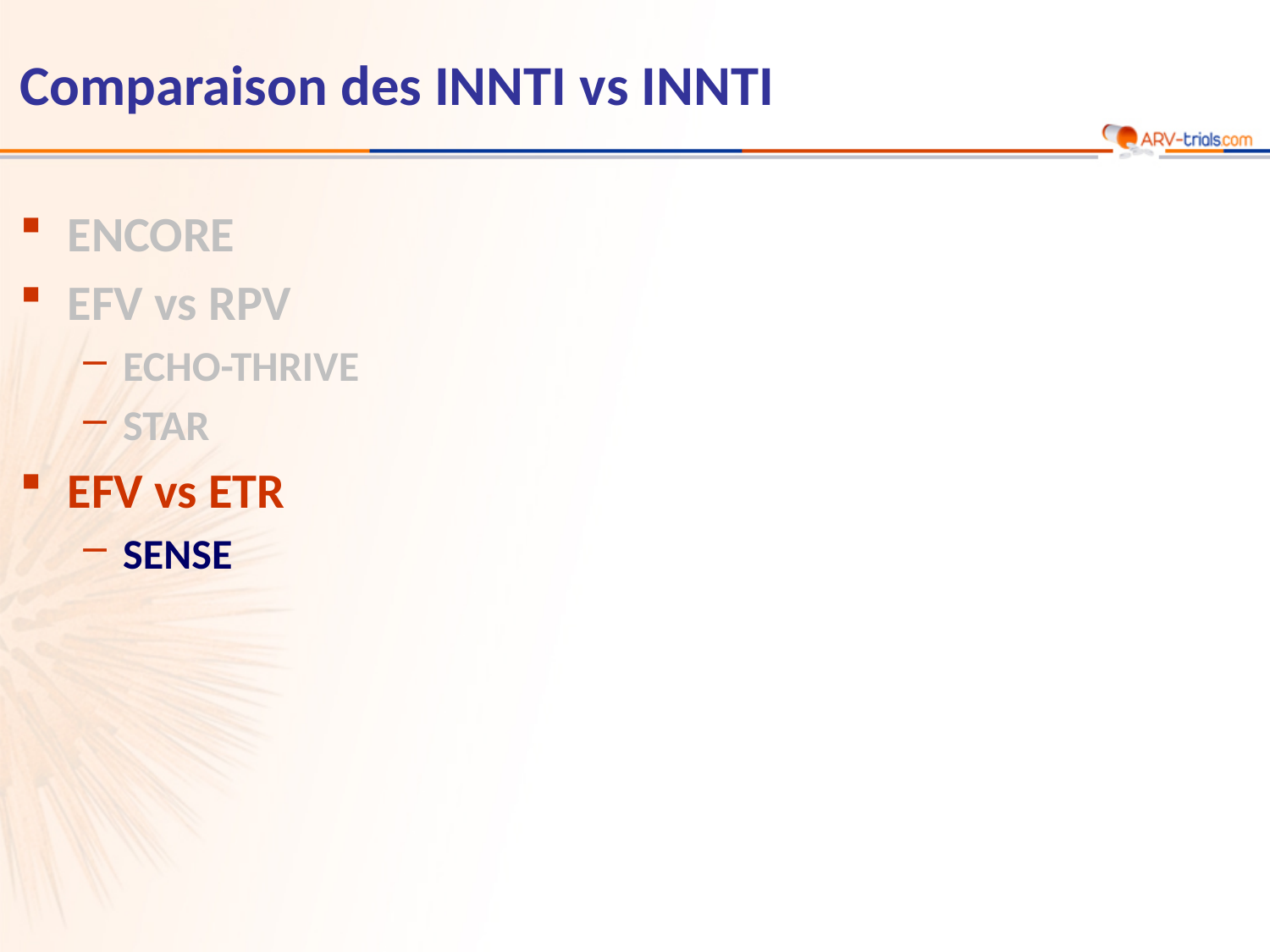

# Comparaison des INNTI vs INNTI
ENCORE
EFV vs RPV
ECHO-THRIVE
STAR
EFV vs ETR
SENSE